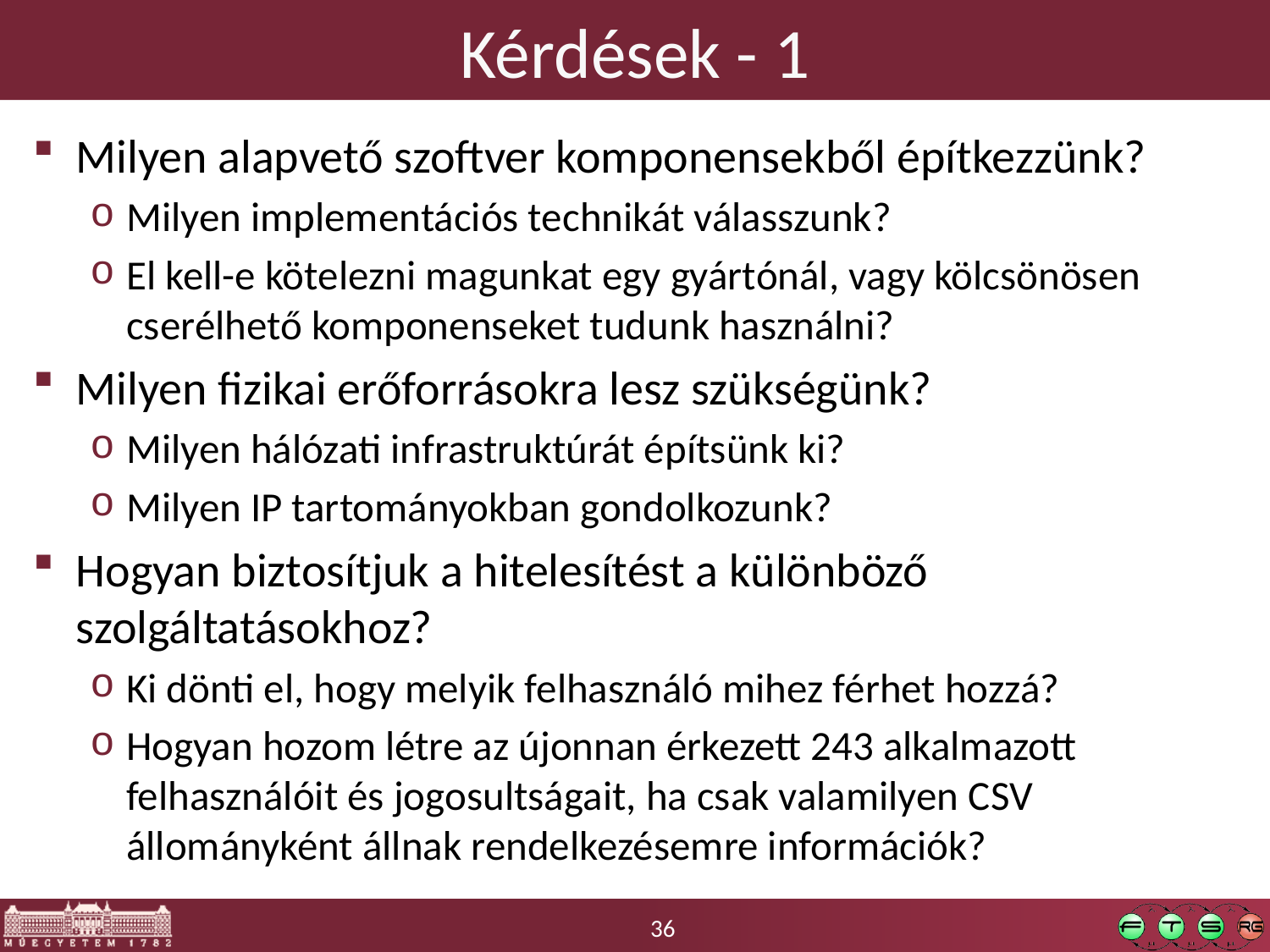

# Kérdések - 1
Milyen alapvető szoftver komponensekből építkezzünk?
Milyen implementációs technikát válasszunk?
El kell-e kötelezni magunkat egy gyártónál, vagy kölcsönösen cserélhető komponenseket tudunk használni?
Milyen fizikai erőforrásokra lesz szükségünk?
Milyen hálózati infrastruktúrát építsünk ki?
Milyen IP tartományokban gondolkozunk?
Hogyan biztosítjuk a hitelesítést a különböző szolgáltatásokhoz?
Ki dönti el, hogy melyik felhasználó mihez férhet hozzá?
Hogyan hozom létre az újonnan érkezett 243 alkalmazott felhasználóit és jogosultságait, ha csak valamilyen CSV állományként állnak rendelkezésemre információk?